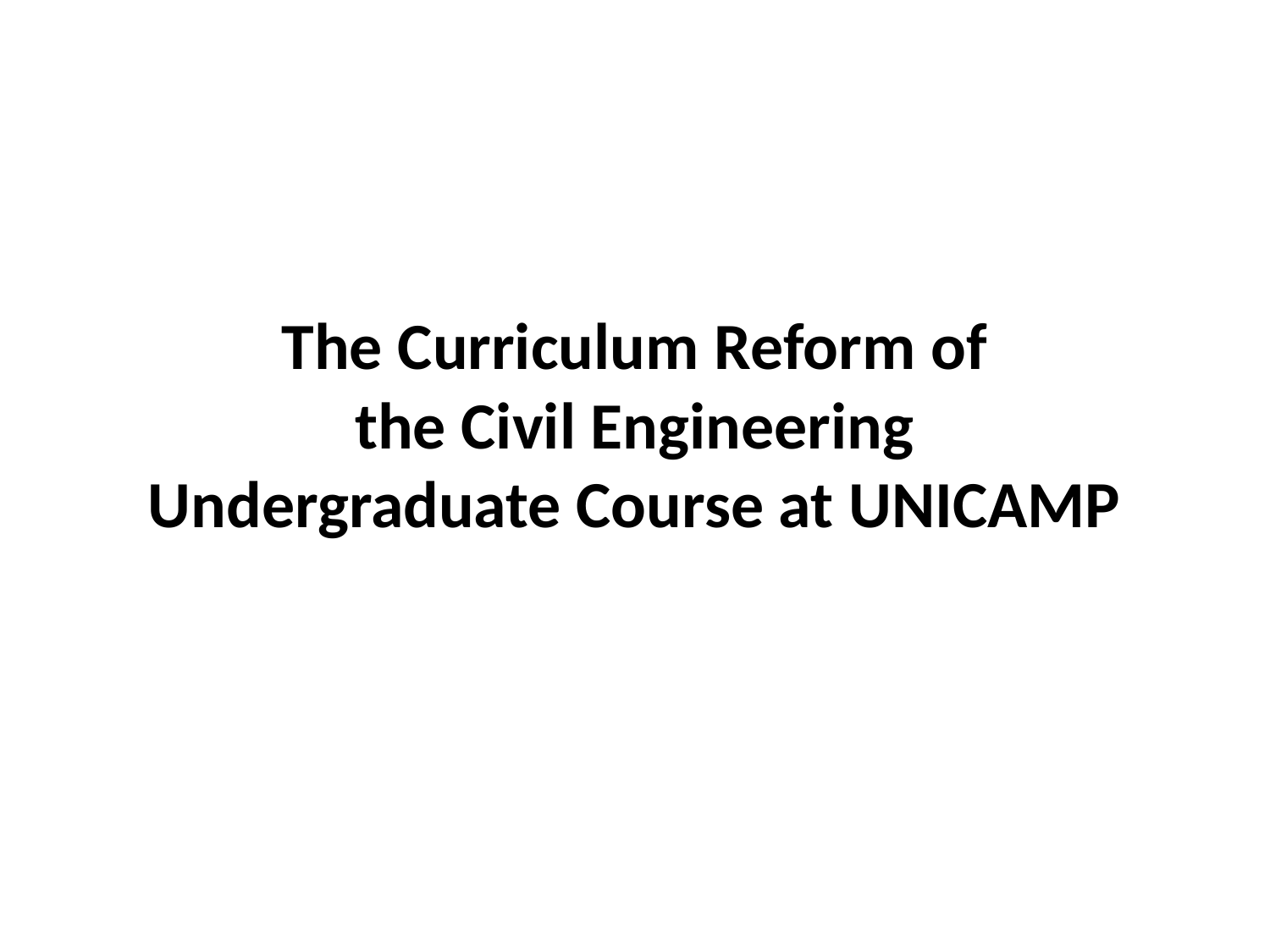

# The Curriculum Reform of the Civil Engineering Undergraduate Course at UNICAMP